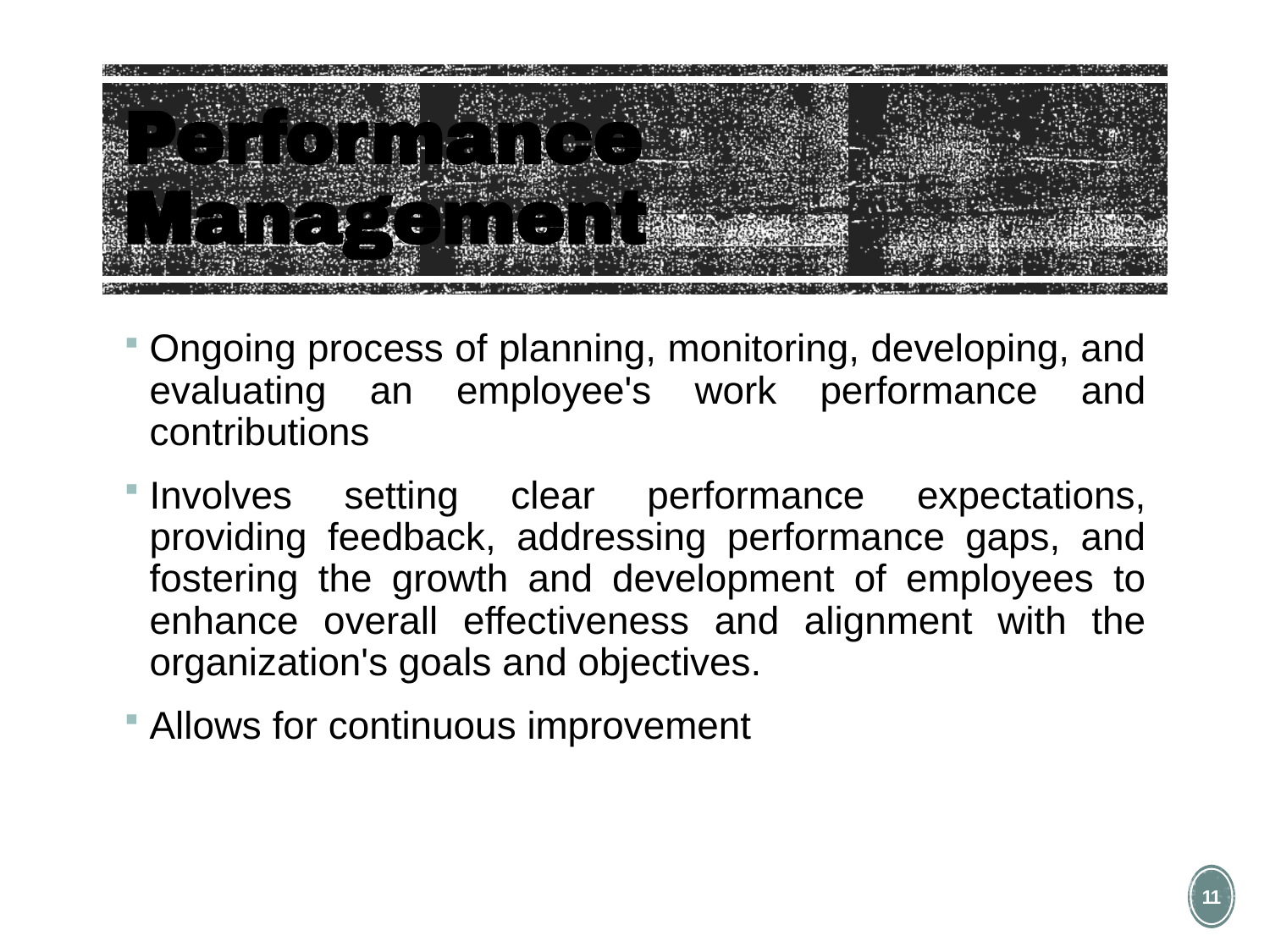

# Performance Management

Ongoing process of planning, monitoring, developing, and evaluating an employee's work performance and contributions
Involves setting clear performance expectations, providing feedback, addressing performance gaps, and fostering the growth and development of employees to enhance overall effectiveness and alignment with the organization's goals and objectives.
Allows for continuous improvement

11